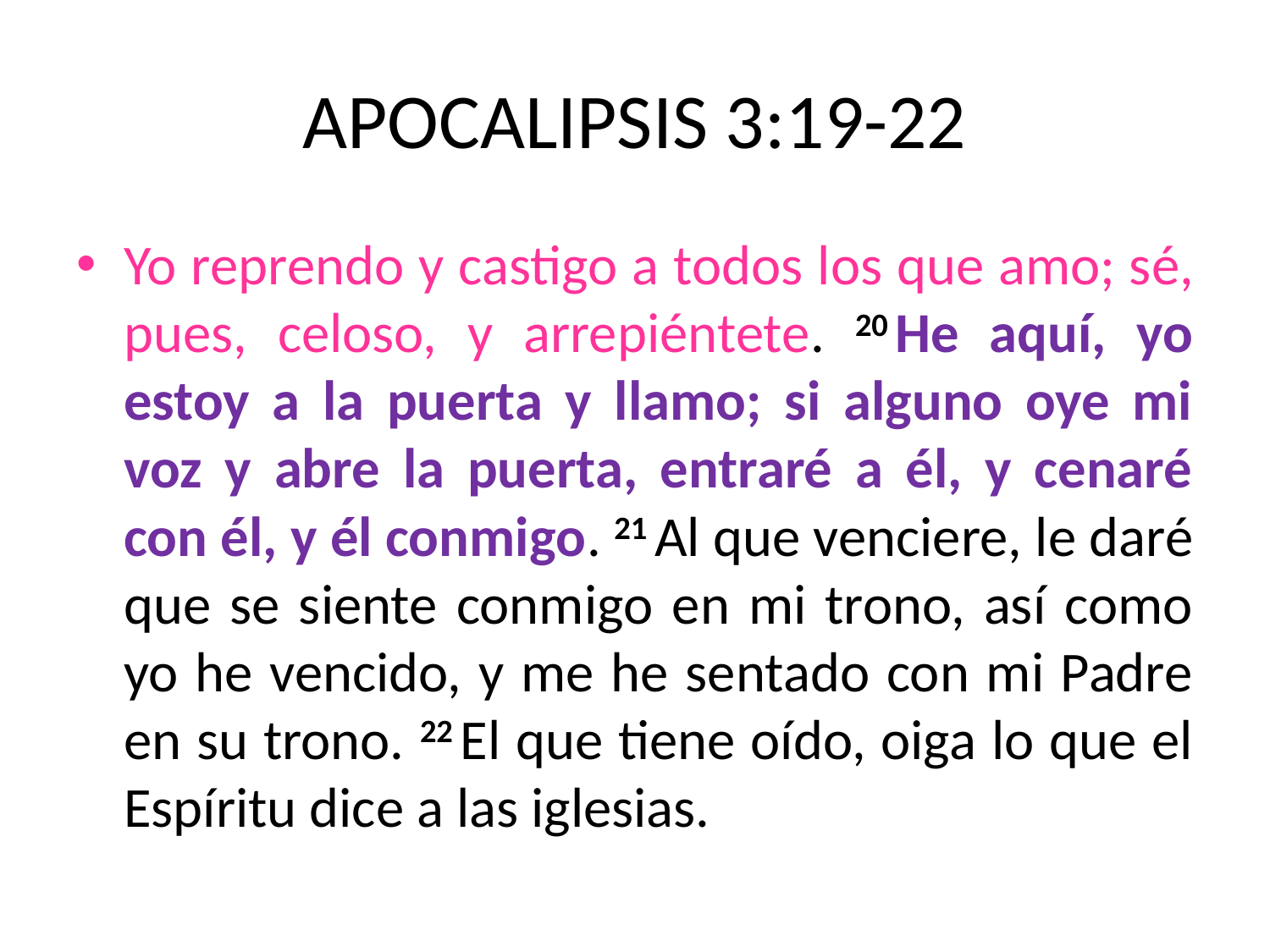

# APOCALIPSIS 3:19-22
Yo reprendo y castigo a todos los que amo; sé, pues, celoso, y arrepiéntete. 20 He aquí, yo estoy a la puerta y llamo; si alguno oye mi voz y abre la puerta, entraré a él, y cenaré con él, y él conmigo. 21 Al que venciere, le daré que se siente conmigo en mi trono, así como yo he vencido, y me he sentado con mi Padre en su trono. 22 El que tiene oído, oiga lo que el Espíritu dice a las iglesias.